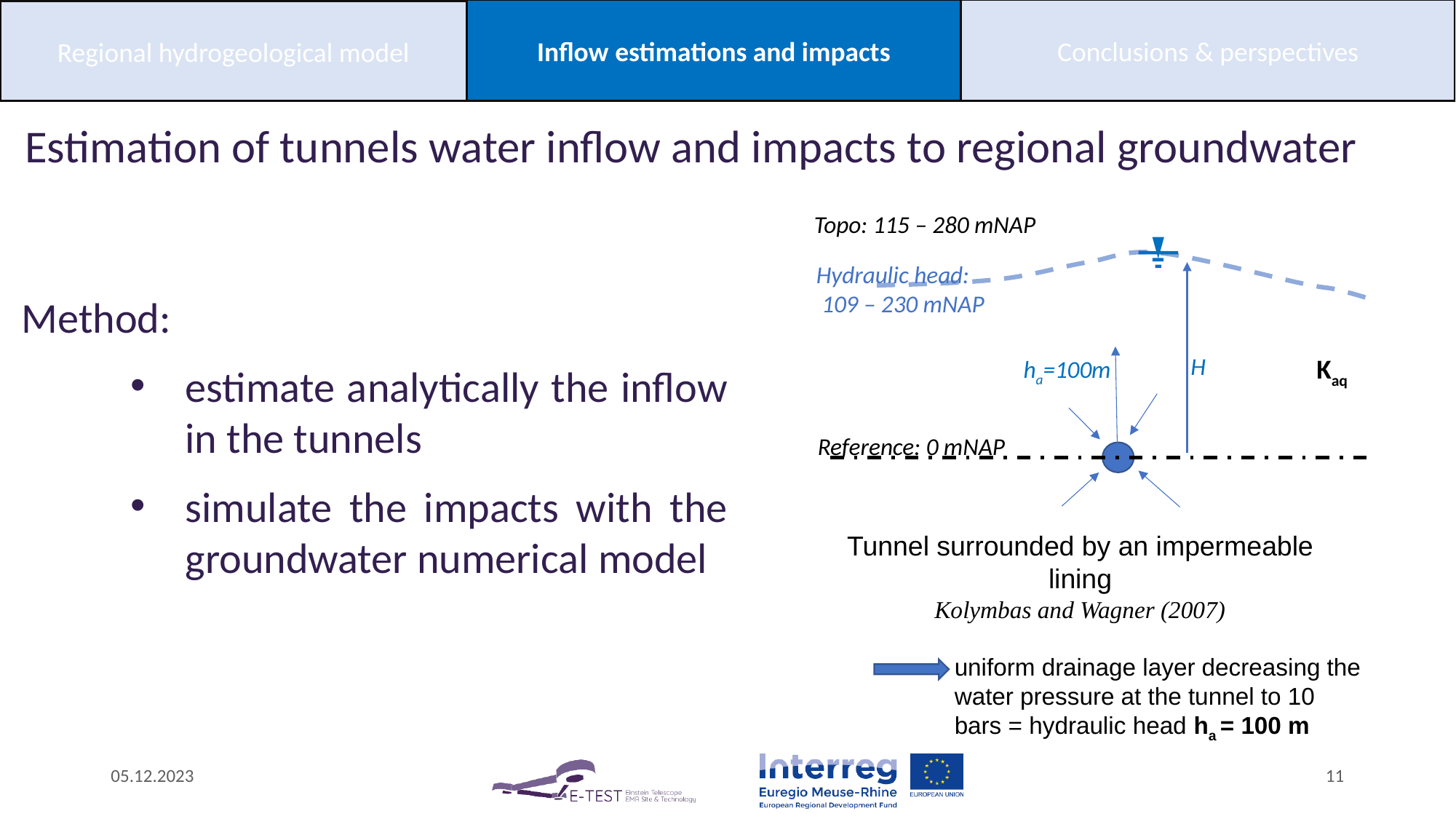

# Estimation of tunnels water inflow and impacts to regional groundwater
Topo: 115 – 280 mNAP

Hydraulic head:
 109 – 230 mNAP
H
ha=100m
Reference: 0 mNAP

Method:
estimate analytically the inflow in the tunnels
simulate the impacts with the groundwater numerical model
Kaq
Tunnel surrounded by an impermeable lining
Kolymbas and Wagner (2007)
uniform drainage layer decreasing the water pressure at the tunnel to 10 bars = hydraulic head ha = 100 m